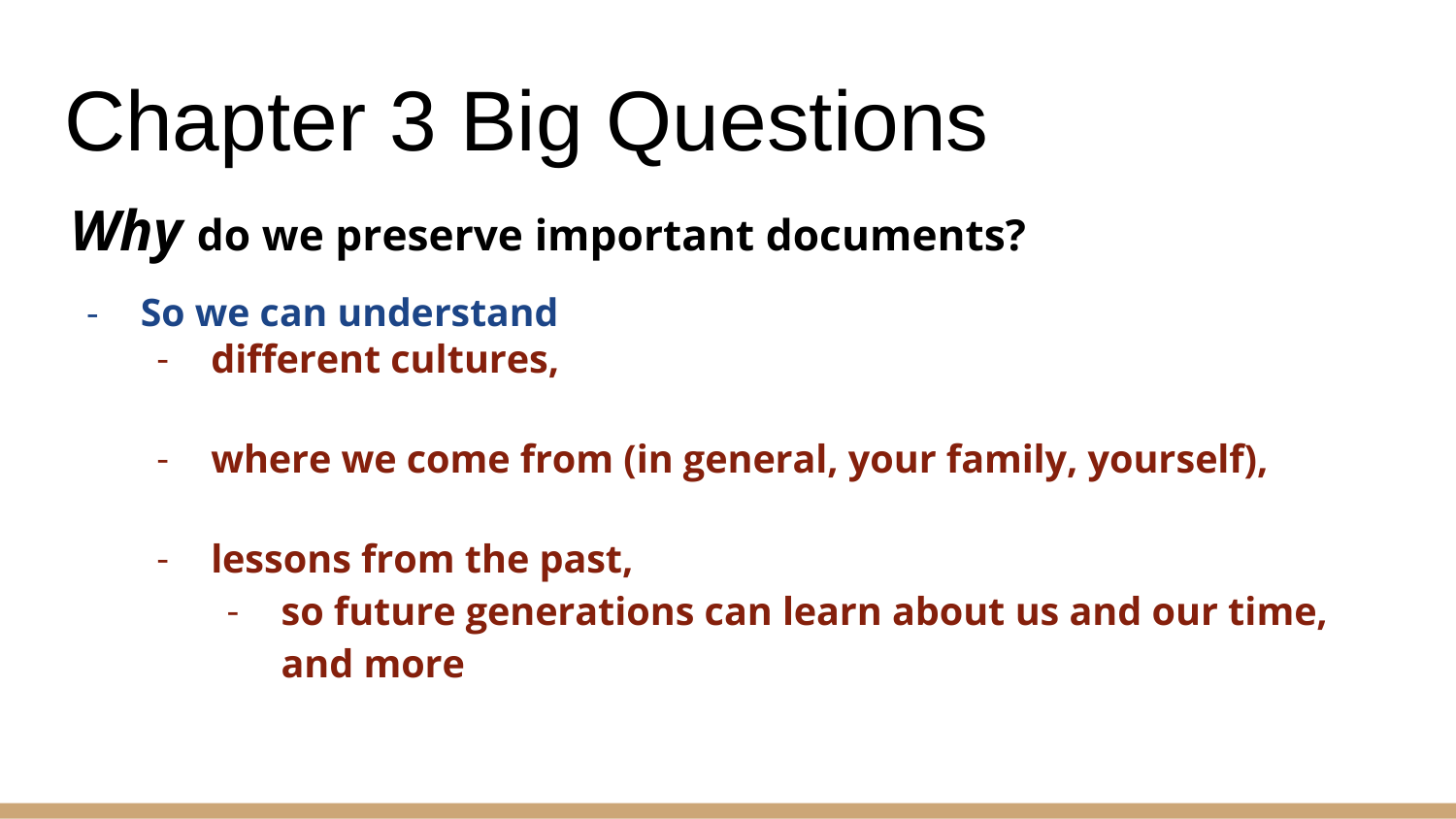

# Chapter 3 Big Questions
Why do we preserve important documents?
So we can understand
different cultures,

where we come from (in general, your family, yourself),

lessons from the past,
so future generations can learn about us and our time, and more